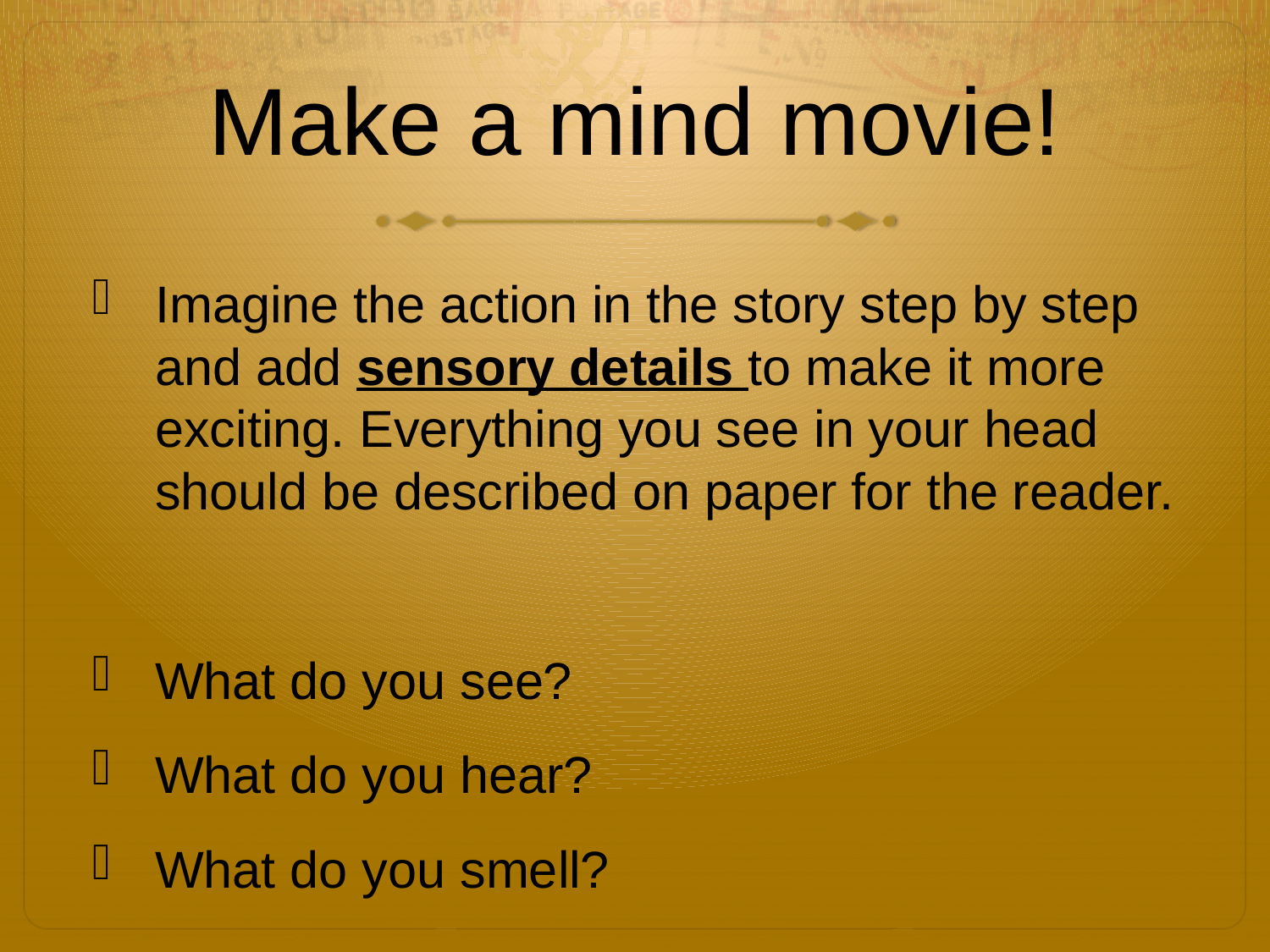

# Make a mind movie!
Imagine the action in the story step by step and add sensory details to make it more exciting. Everything you see in your head should be described on paper for the reader.

What do you see?
What do you hear?
What do you smell?